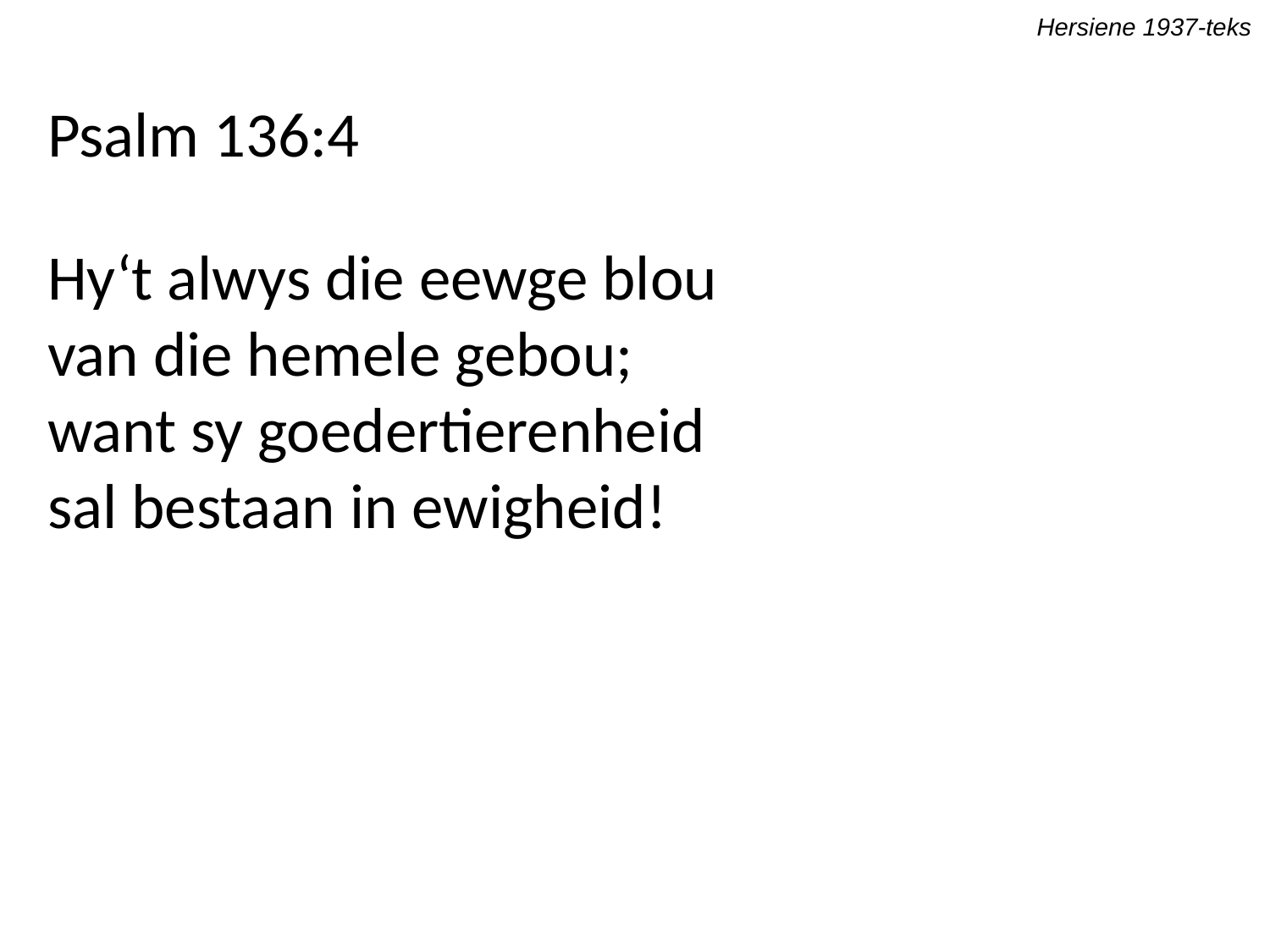

Hersiene 1937-teks
Psalm 136:4

Hy‘t alwys die eewge blou
van die hemele gebou;
want sy goedertierenheid
sal bestaan in ewigheid!